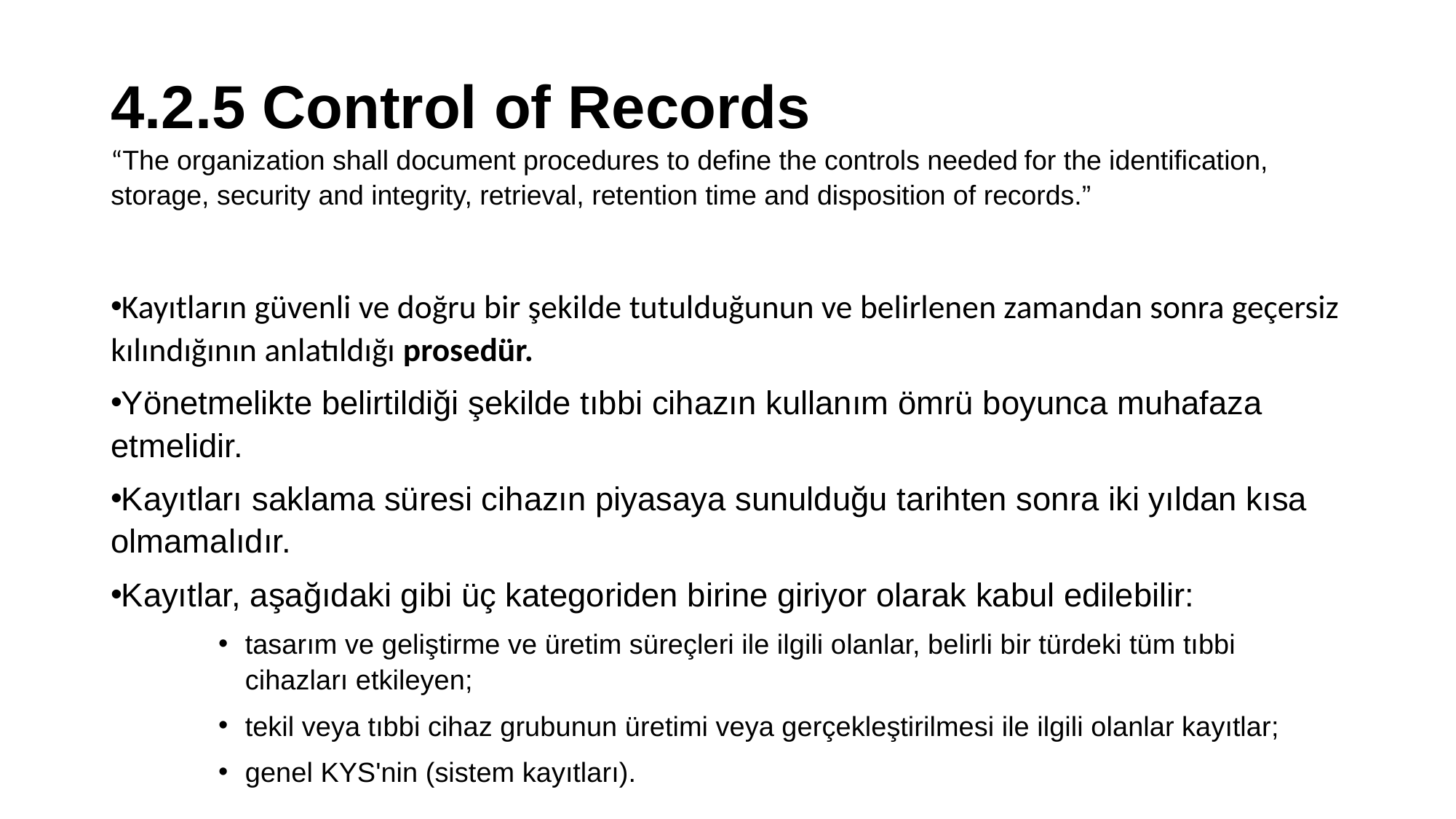

# 4.2.5 Control of Records “The organization shall document procedures to define the controls needed for the identification, storage, security and integrity, retrieval, retention time and disposition of records.”
Kayıtların güvenli ve doğru bir şekilde tutulduğunun ve belirlenen zamandan sonra geçersiz kılındığının anlatıldığı prosedür.
Yönetmelikte belirtildiği şekilde tıbbi cihazın kullanım ömrü boyunca muhafaza etmelidir.
Kayıtları saklama süresi cihazın piyasaya sunulduğu tarihten sonra iki yıldan kısa olmamalıdır.
Kayıtlar, aşağıdaki gibi üç kategoriden birine giriyor olarak kabul edilebilir:
tasarım ve geliştirme ve üretim süreçleri ile ilgili olanlar, belirli bir türdeki tüm tıbbi cihazları etkileyen;
tekil veya tıbbi cihaz grubunun üretimi veya gerçekleştirilmesi ile ilgili olanlar kayıtlar;
genel KYS'nin (sistem kayıtları).